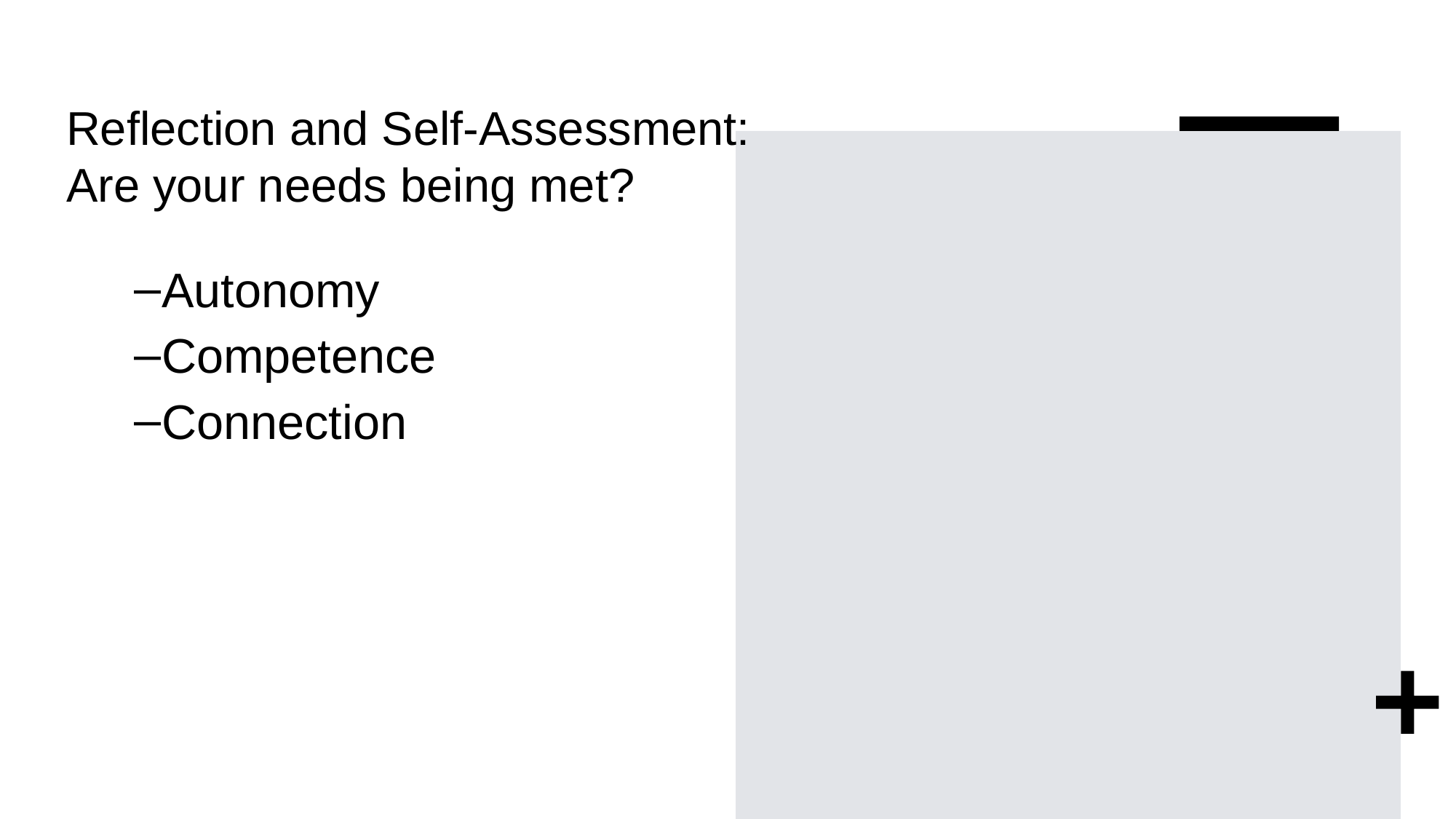

# Reflection and Self-Assessment: Are your needs being met?
Autonomy
Competence
Connection